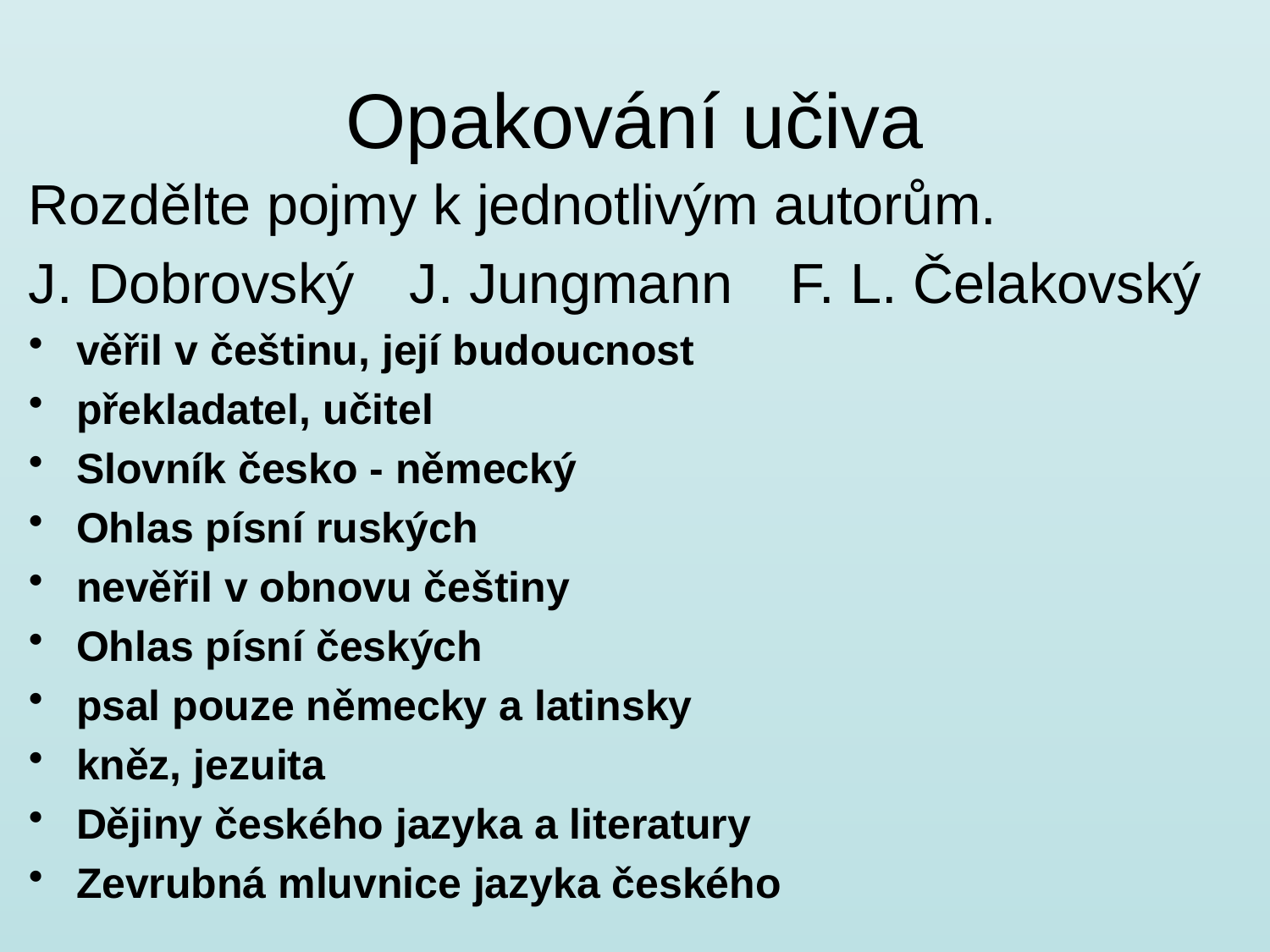

# Opakování učiva
Rozdělte pojmy k jednotlivým autorům.
J. Dobrovský	J. Jungmann	F. L. Čelakovský
věřil v češtinu, její budoucnost
překladatel, učitel
Slovník česko - německý
Ohlas písní ruských
nevěřil v obnovu češtiny
Ohlas písní českých
psal pouze německy a latinsky
kněz, jezuita
Dějiny českého jazyka a literatury
Zevrubná mluvnice jazyka českého